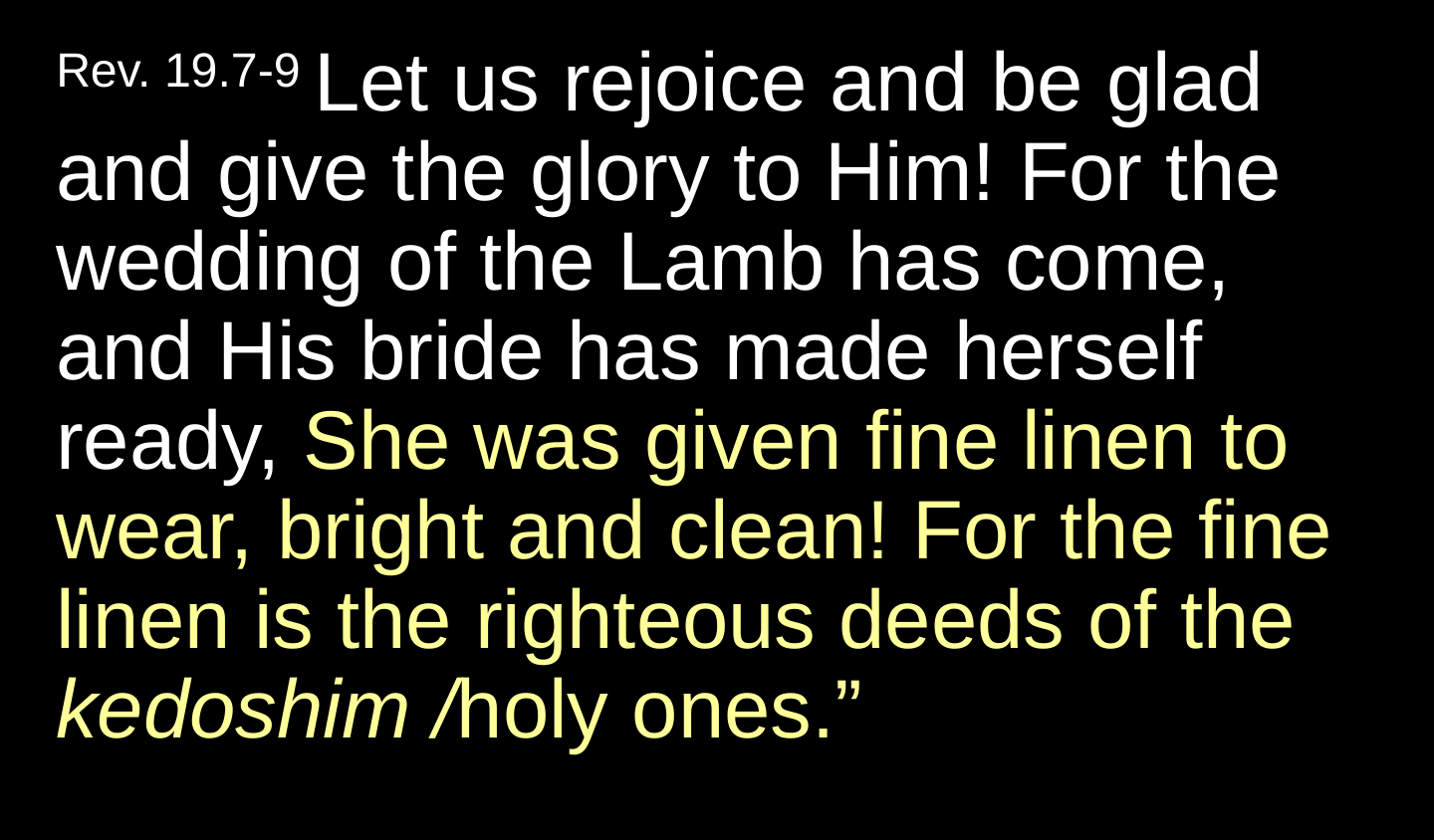

Rev. 19.7-9 Let us rejoice and be glad and give the glory to Him! For the wedding of the Lamb has come, and His bride has made herself ready, She was given fine linen to wear, bright and clean! For the fine linen is the righteous deeds of the kedoshim /holy ones.”